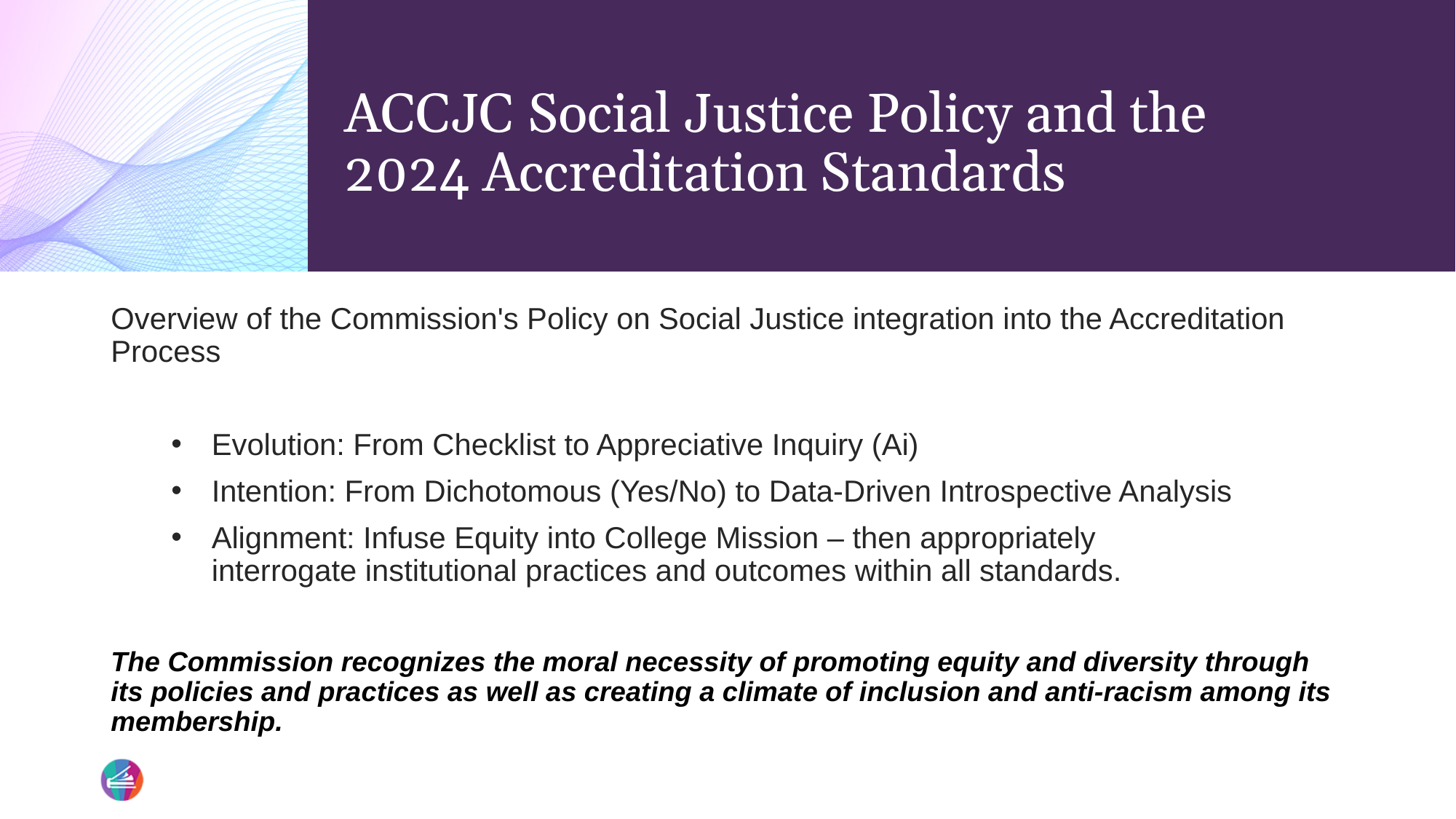

# ACCJC Social Justice Policy and the 2024 Accreditation Standards
Overview of the Commission's Policy on Social Justice integration into the Accreditation Process

Evolution: From Checklist to Appreciative Inquiry (Ai)
Intention: From Dichotomous (Yes/No) to Data-Driven Introspective Analysis
Alignment: Infuse Equity into College Mission – then appropriately interrogate institutional practices and outcomes within all standards.

The Commission recognizes the moral necessity of promoting equity and diversity through its policies and practices as well as creating a climate of inclusion and anti-racism among its membership.